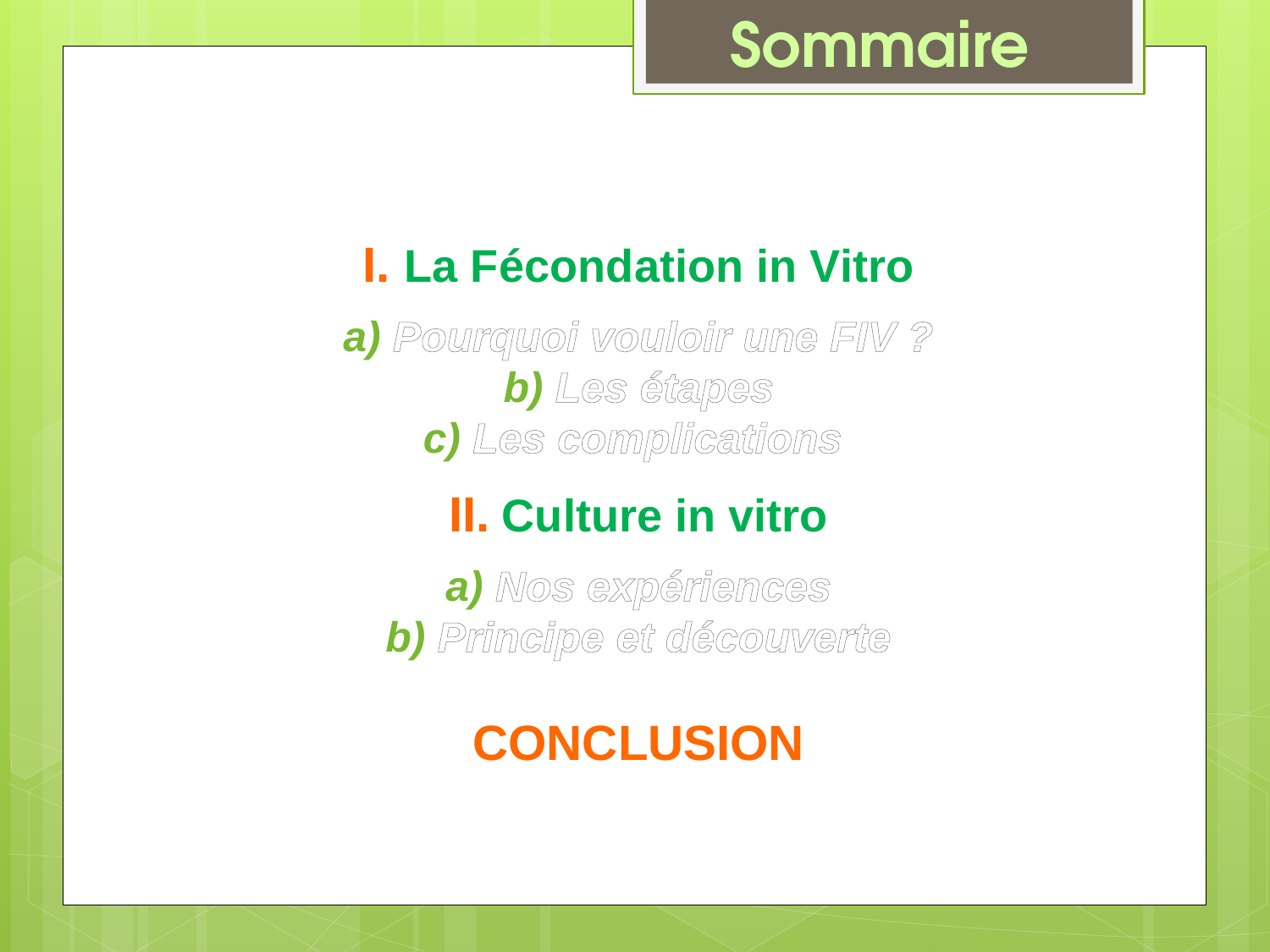

# Sommaire

I. La Fécondation in Vitro

a) Pourquoi vouloir une FIV ?
b) Les étapes
c) Les complications

II. Culture in vitro

a) Nos expériences
b) Principe et découverte

CONCLUSION